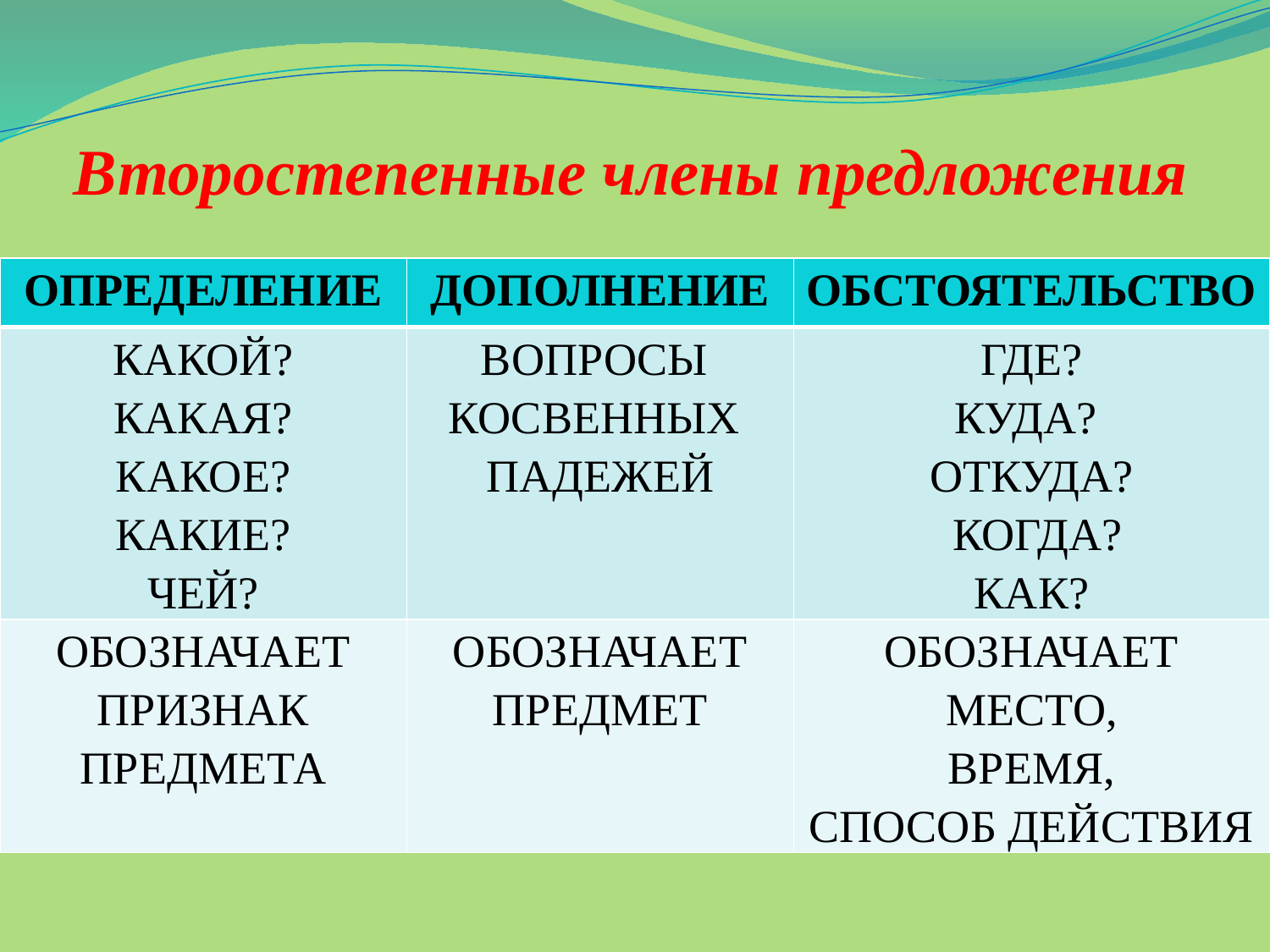

# Второстепенные члены предложения
| ОПРЕДЕЛЕНИЕ | ДОПОЛНЕНИЕ | ОБСТОЯТЕЛЬСТВО |
| --- | --- | --- |
| КАКОЙ? КАКАЯ? КАКОЕ? КАКИЕ? ЧЕЙ? | ВОПРОСЫ КОСВЕННЫХ ПАДЕЖЕЙ | ГДЕ? КУДА? ОТКУДА? КОГДА? КАК? |
| ОБОЗНАЧАЕТ ПРИЗНАК ПРЕДМЕТА | ОБОЗНАЧАЕТ ПРЕДМЕТ | ОБОЗНАЧАЕТ МЕСТО, ВРЕМЯ, СПОСОБ ДЕЙСТВИЯ |